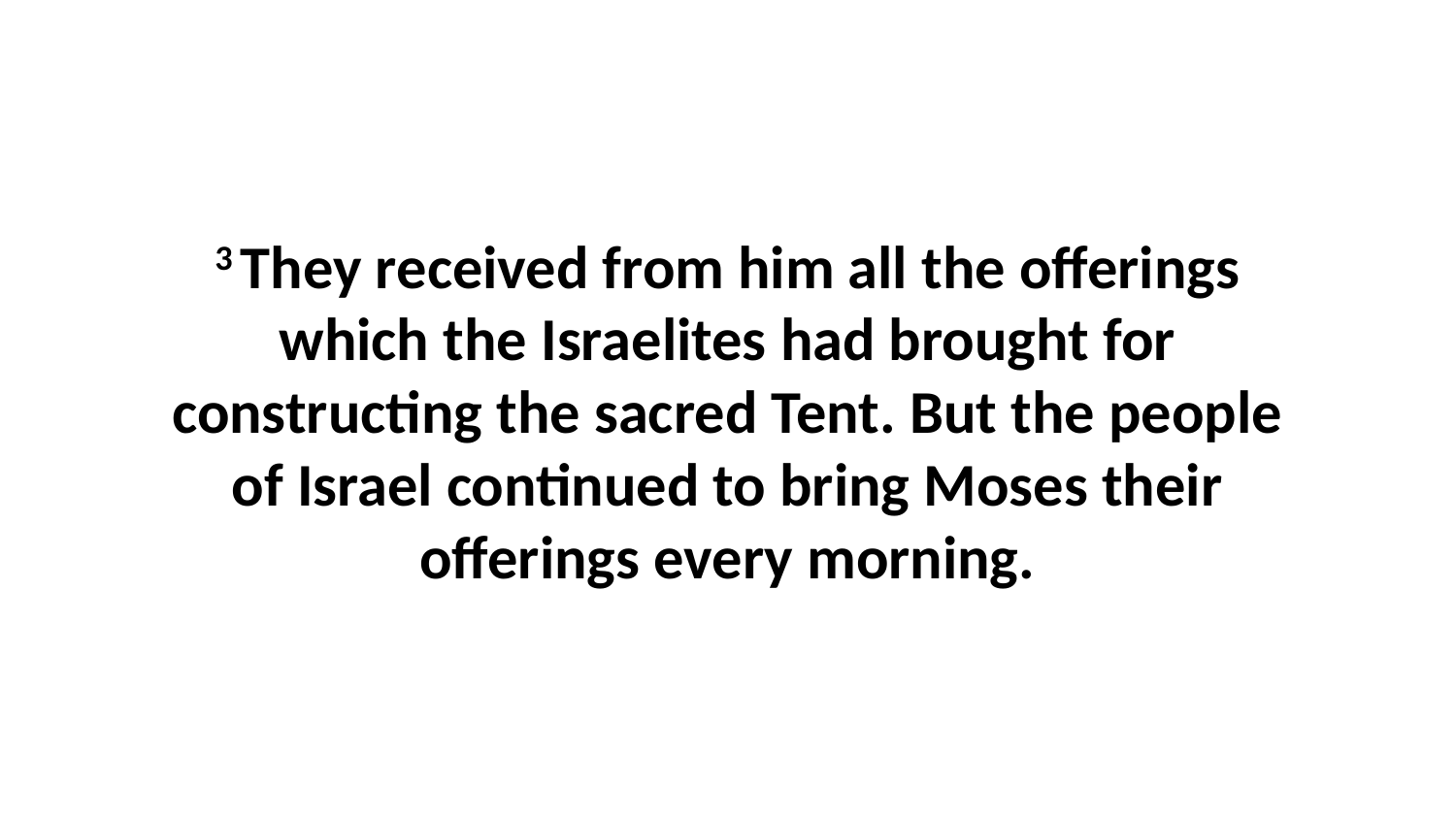

3 They received from him all the offerings which the Israelites had brought for constructing the sacred Tent. But the people of Israel continued to bring Moses their offerings every morning.